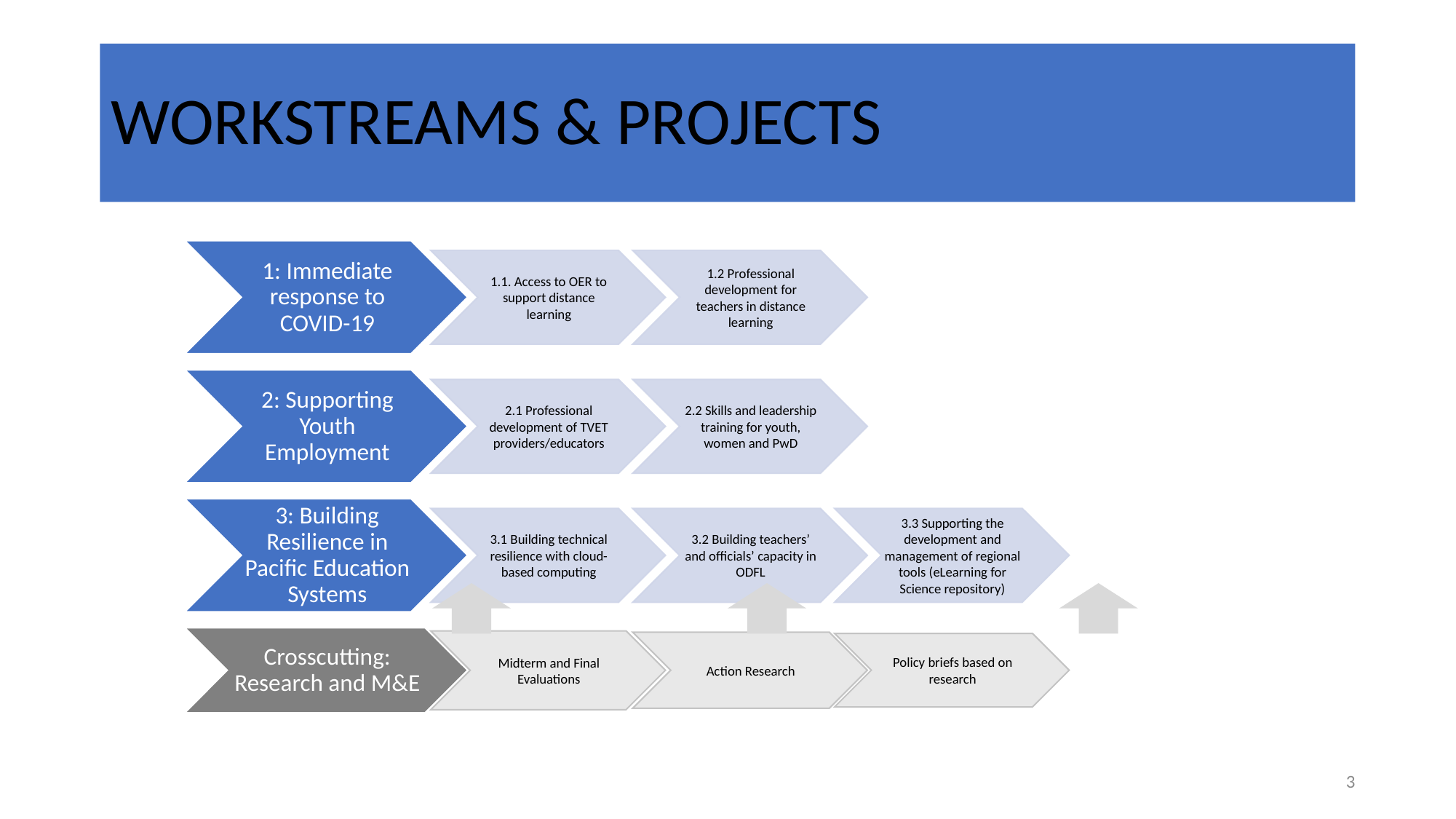

# WORKSTREAMS & PROJECTS
1: Immediate response to COVID-19
1.1. Access to OER to support distance learning
1.2 Professional development for teachers in distance learning
2: Supporting Youth Employment
2.1 Professional development of TVET providers/educators
2.2 Skills and leadership training for youth, women and PwD
3: Building Resilience in Pacific Education Systems
3.1 Building technical resilience with cloud-based computing
3.2 Building teachers’ and officials’ capacity in ODFL
3.3 Supporting the development and management of regional tools (eLearning for Science repository)
Crosscutting: Research and M&E
Midterm and Final Evaluations
Action Research
Policy briefs based on research

3